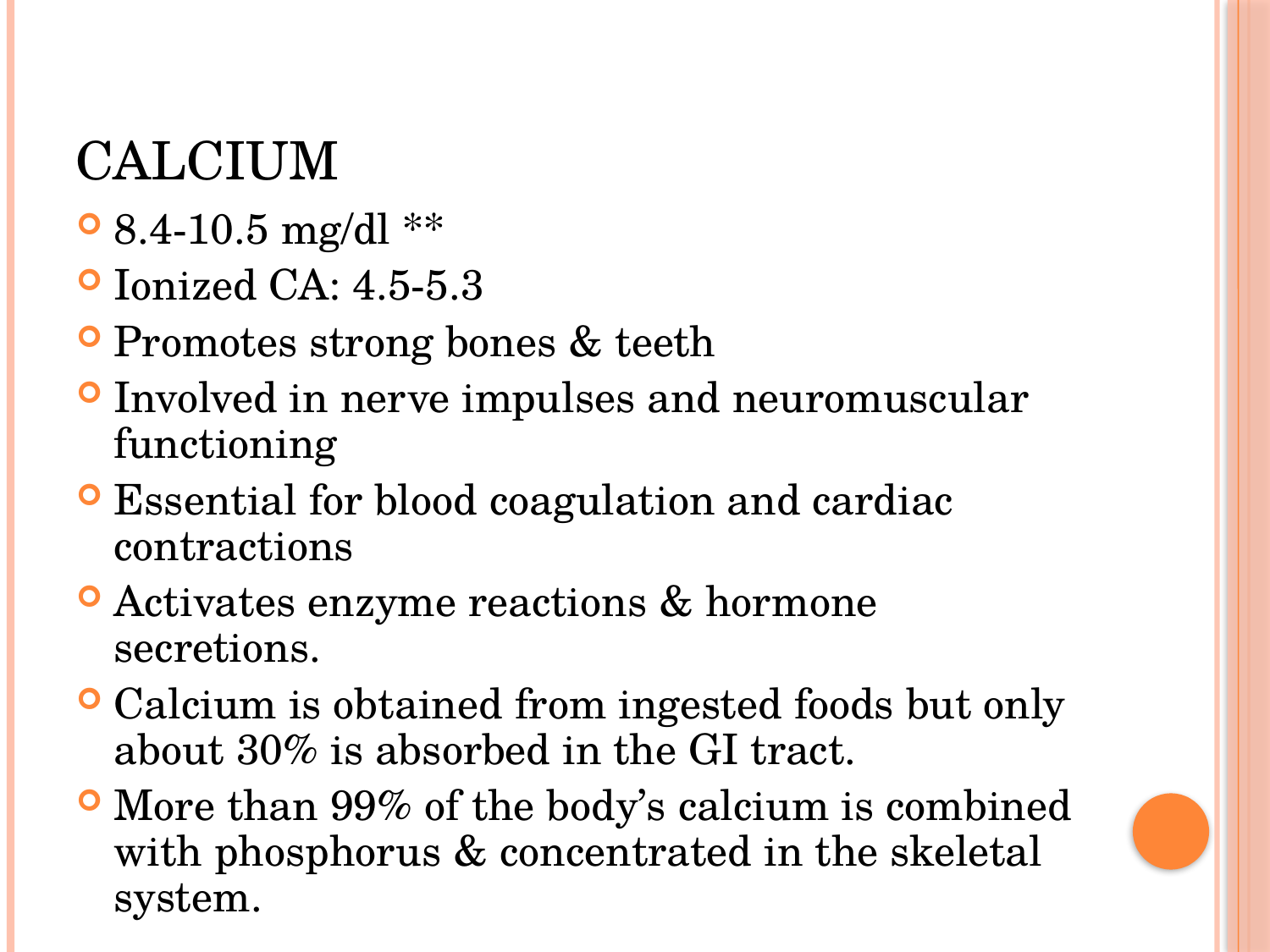

# Calcium
8.4-10.5 mg/dl **
Ionized CA: 4.5-5.3
Promotes strong bones & teeth
Involved in nerve impulses and neuromuscular functioning
Essential for blood coagulation and cardiac contractions
Activates enzyme reactions & hormone secretions.
Calcium is obtained from ingested foods but only about 30% is absorbed in the GI tract.
More than 99% of the body’s calcium is combined with phosphorus & concentrated in the skeletal system.